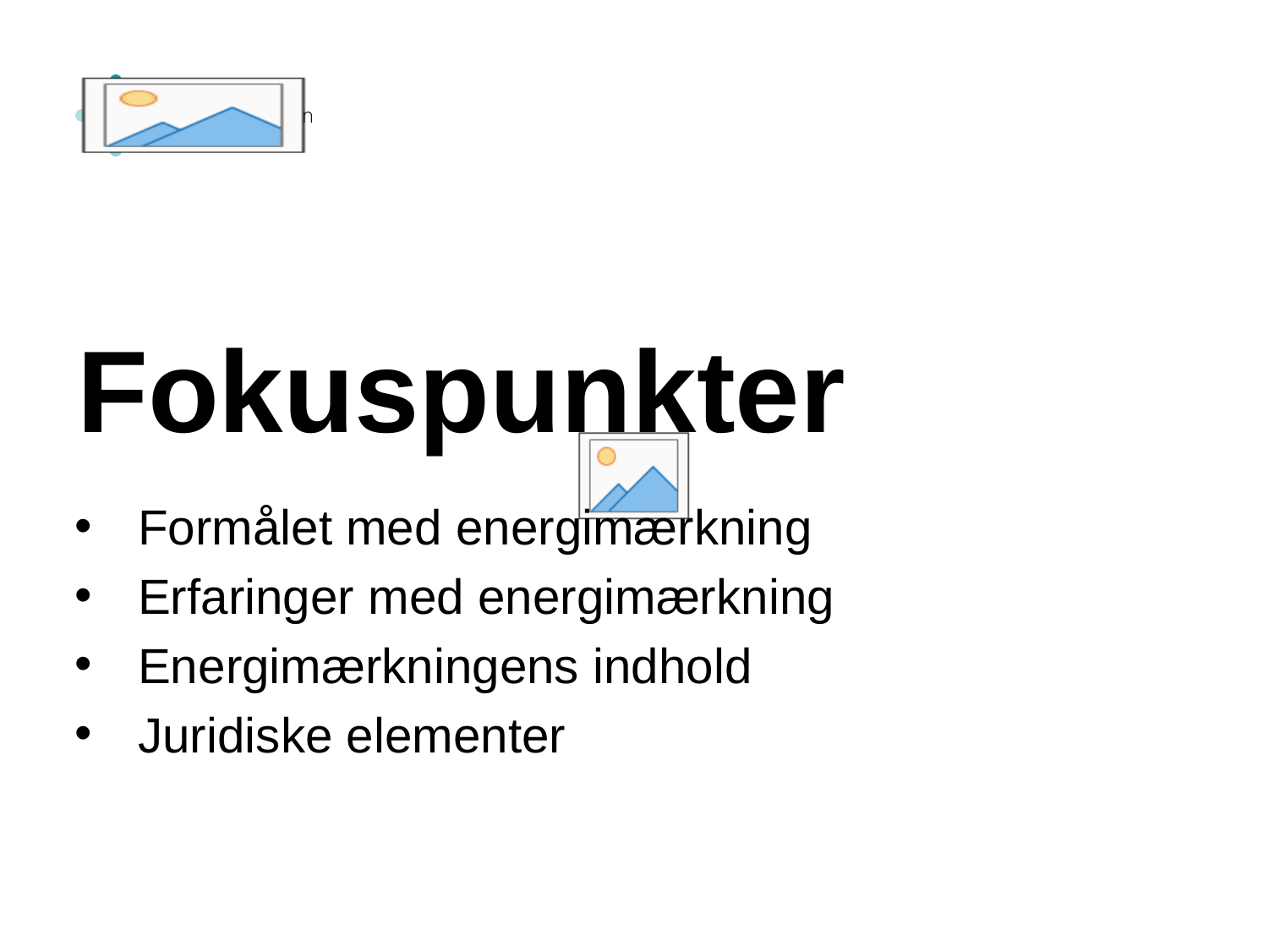

# Fokuspunkter
Formålet med energimærkning
Erfaringer med energimærkning
Energimærkningens indhold
Juridiske elementer

20. marts 2018
Side 2
Energistyrelsen